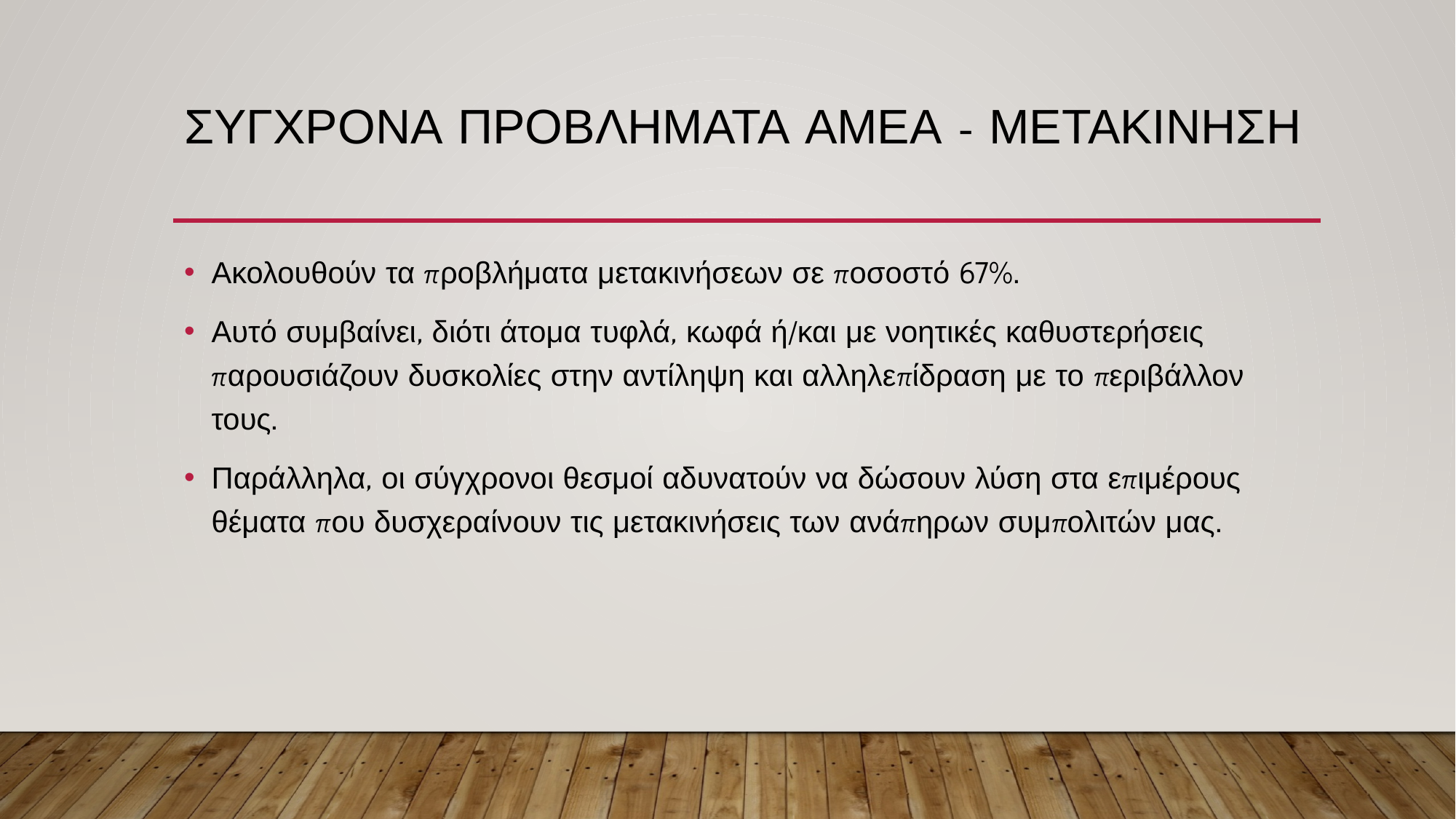

# ΣΥΓΧΡΟΝΑ ΠΡΟΒΛΗΜΑΤΑ ΑΜΕΑ - ΜΕΤΑΚΙΝΗΣΗ
Ακολουθούν τα προβλήματα μετακινήσεων σε ποσοστό 67%.
Αυτό συμβαίνει, διότι άτομα τυφλά, κωφά ή/και με νοητικές καθυστερήσεις παρουσιάζουν δυσκολίες στην αντίληψη και αλληλεπίδραση με το περιβάλλον τους.
Παράλληλα, οι σύγχρονοι θεσμοί αδυνατούν να δώσουν λύση στα επιμέρους θέματα που δυσχεραίνουν τις μετακινήσεις των ανάπηρων συμπολιτών μας.